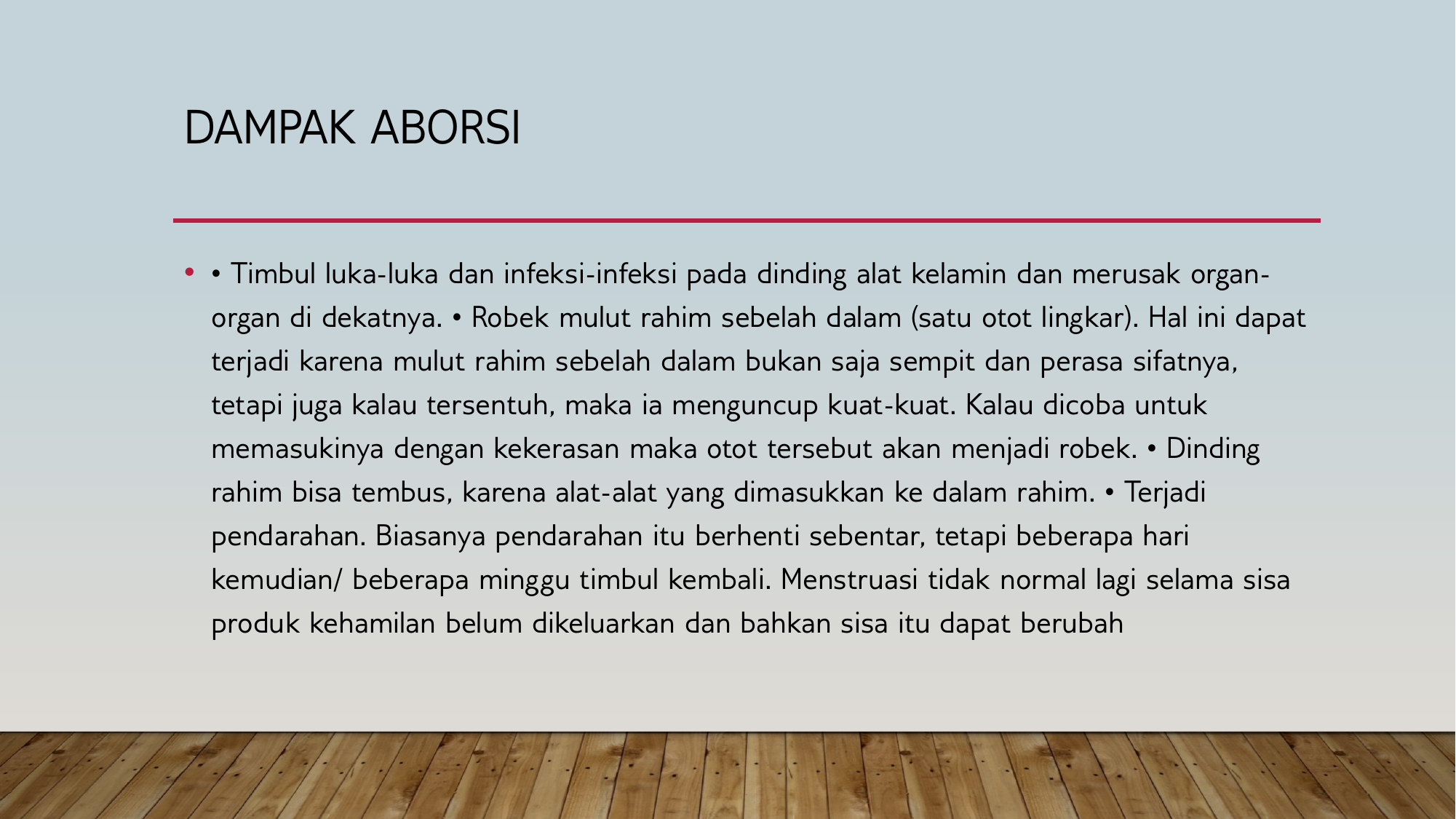

# Dampak aborsi
• Timbul luka-luka dan infeksi-infeksi pada dinding alat kelamin dan merusak organ- organ di dekatnya. • Robek mulut rahim sebelah dalam (satu otot lingkar). Hal ini dapat terjadi karena mulut rahim sebelah dalam bukan saja sempit dan perasa sifatnya, tetapi juga kalau tersentuh, maka ia menguncup kuat-kuat. Kalau dicoba untuk memasukinya dengan kekerasan maka otot tersebut akan menjadi robek. • Dinding rahim bisa tembus, karena alat-alat yang dimasukkan ke dalam rahim. • Terjadi pendarahan. Biasanya pendarahan itu berhenti sebentar, tetapi beberapa hari kemudian/ beberapa minggu timbul kembali. Menstruasi tidak normal lagi selama sisa produk kehamilan belum dikeluarkan dan bahkan sisa itu dapat berubah